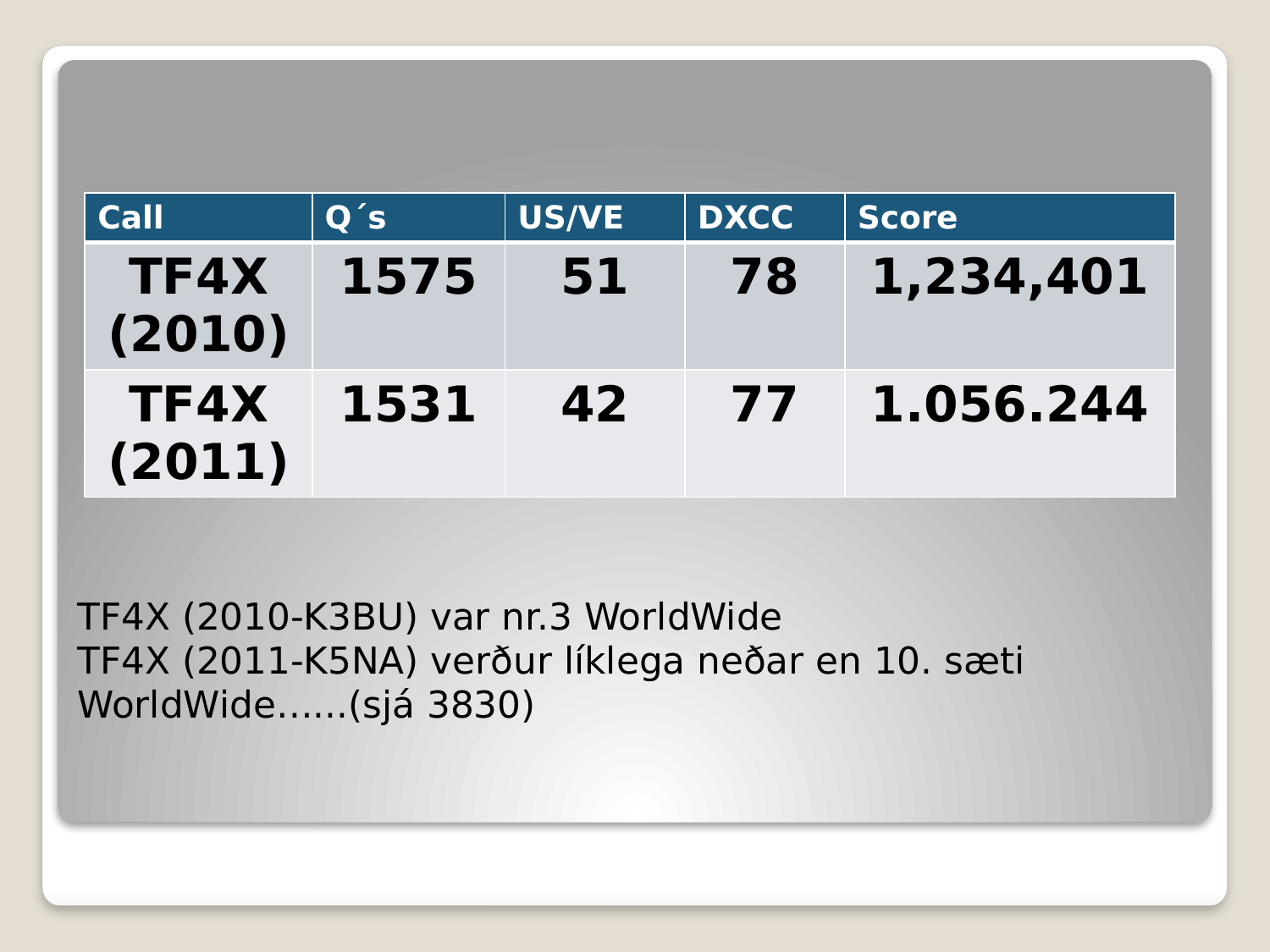

| Call | Q´s | US/VE | DXCC | Score |
| --- | --- | --- | --- | --- |
| TF4X (2010) | 1575 | 51 | 78 | 1,234,401 |
| TF4X (2011) | 1531 | 42 | 77 | 1.056.244 |
# TF4X (2010-K3BU) var nr.3 WorldWide TF4X (2011-K5NA) verður líklega neðar en 10. sæti  WorldWide…...(sjá 3830)